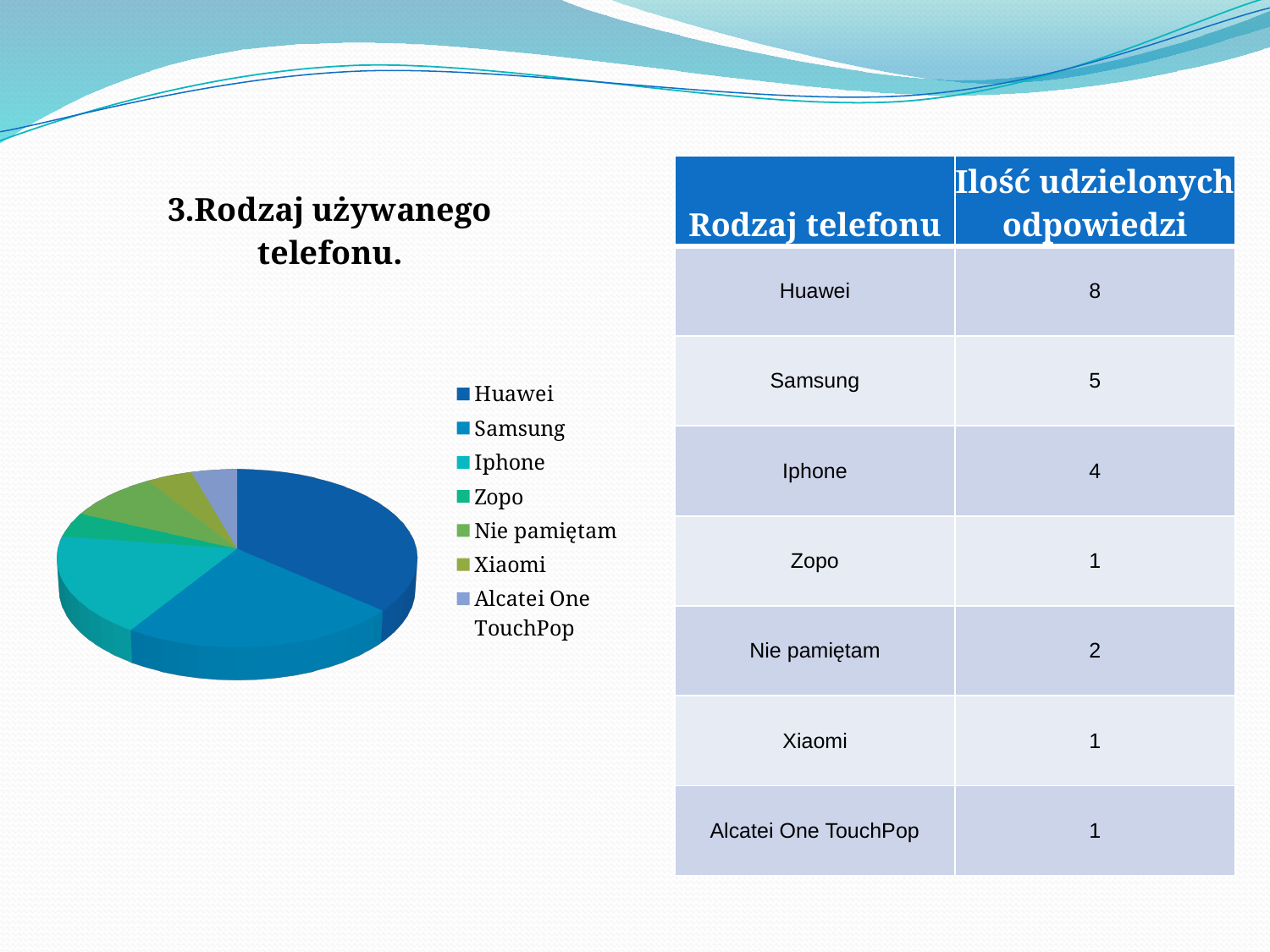

[unsupported chart]

| Rodzaj telefonu | Ilość udzielonych odpowiedzi |
| --- | --- |
| Huawei | 8 |
| Samsung | 5 |
| Iphone | 4 |
| Zopo | 1 |
| Nie pamiętam | 2 |
| Xiaomi | 1 |
| Alcatei One TouchPop | 1 |